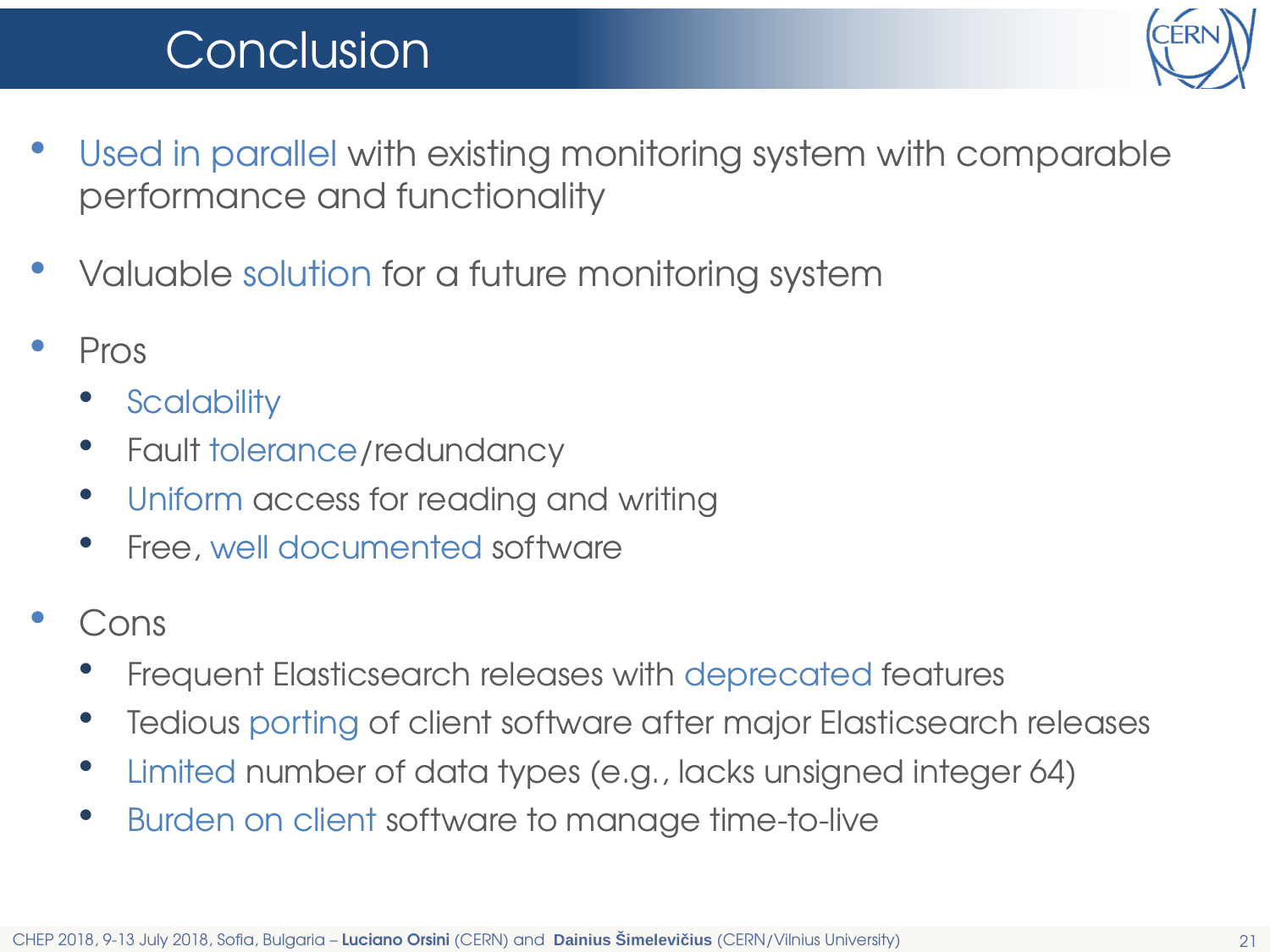

# Conclusion
Used in parallel with existing monitoring system with comparable performance and functionality
Valuable solution for a future monitoring system
Pros
Scalability
Fault tolerance/redundancy
Uniform access for reading and writing
Free, well documented software
Cons
Frequent Elasticsearch releases with deprecated features
Tedious porting of client software after major Elasticsearch releases
Limited number of data types (e.g., lacks unsigned integer 64)
Burden on client software to manage time-to-live